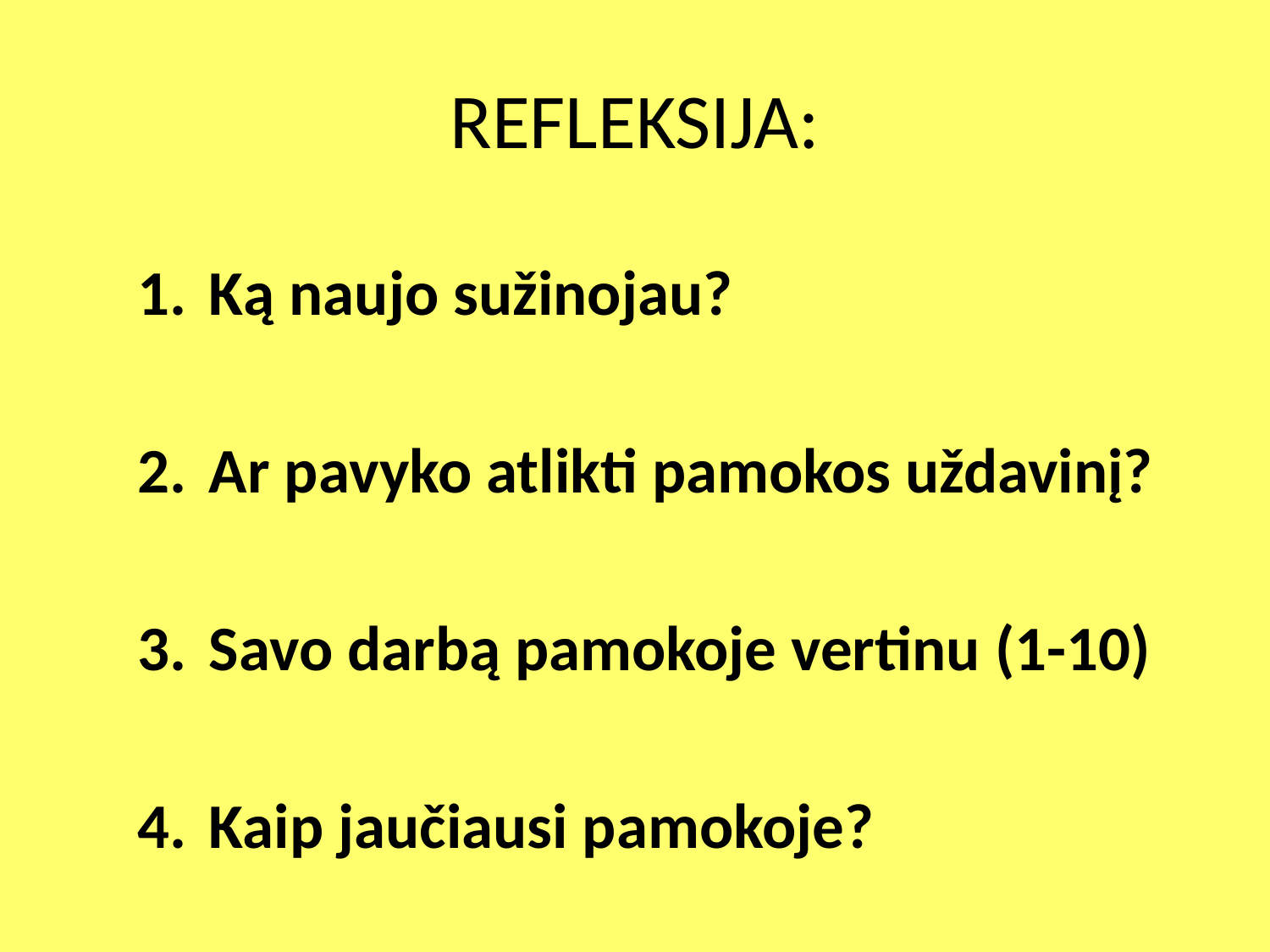

# REFLEKSIJA:

Ką naujo sužinojau?

Ar pavyko atlikti pamokos uždavinį?

Savo darbą pamokoje vertinu (1-10)

Kaip jaučiausi pamokoje?